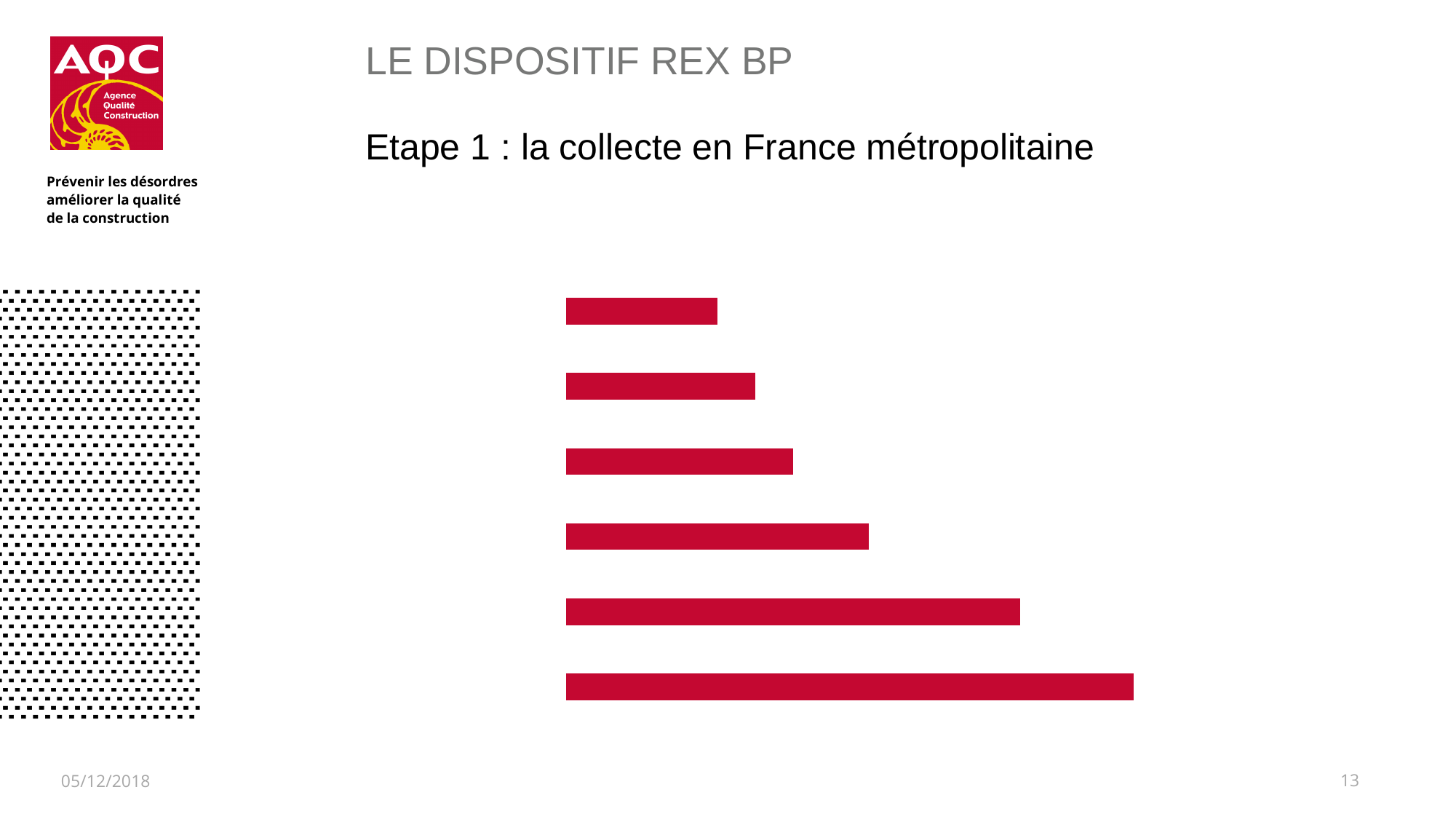

Le dispositif REX BP
Etape 1 : la collecte en France métropolitaine

### Chart: Répartition des 3000 acteurs interviewés

| Category |  |
|---|---|
| Maîtres d'ouvrage | 0.3 |
| Architectes | 0.24 |
| Bureaux d'études | 0.16 |
| Entreprises | 0.12 |
| Exploitants | 0.1 |
| Usagers | 0.08 |
05/12/2018
13